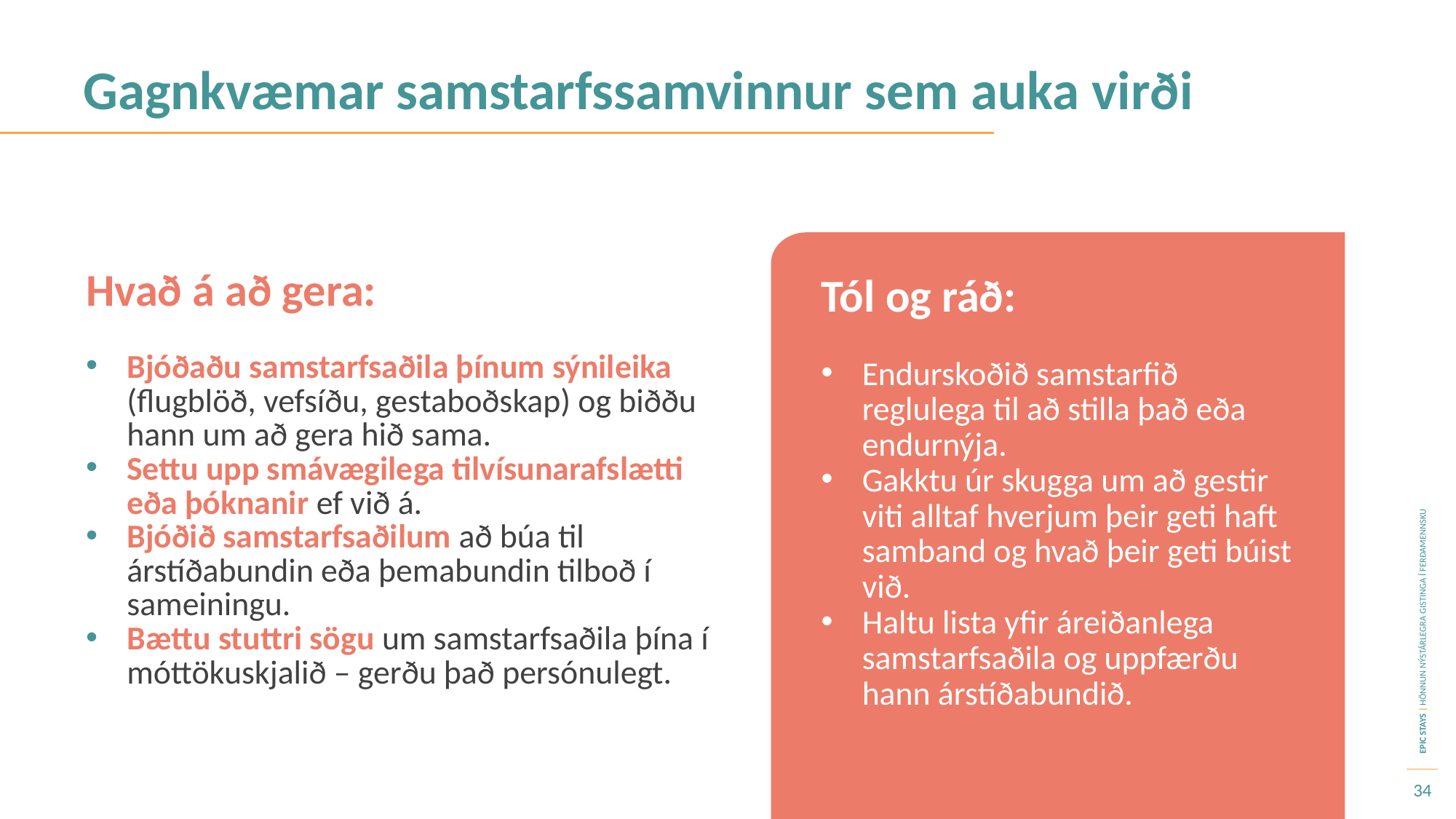

Gagnkvæmar samstarfssamvinnur sem auka virði

Hvað á að gera:
Tól og ráð:

Endurskoðið samstarfið reglulega til að stilla það eða endurnýja.
Gakktu úr skugga um að gestir viti alltaf hverjum þeir geti haft samband og hvað þeir geti búist við.
Haltu lista yfir áreiðanlega samstarfsaðila og uppfærðu hann árstíðabundið.

Bjóðaðu samstarfsaðila þínum sýnileika (flugblöð, vefsíðu, gestaboðskap) og biððu hann um að gera hið sama.
Settu upp smávægilega tilvísunarafslætti eða þóknanir ef við á.
Bjóðið samstarfsaðilum að búa til árstíðabundin eða þemabundin tilboð í sameiningu.
Bættu stuttri sögu um samstarfsaðila þína í móttökuskjalið – gerðu það persónulegt.

34